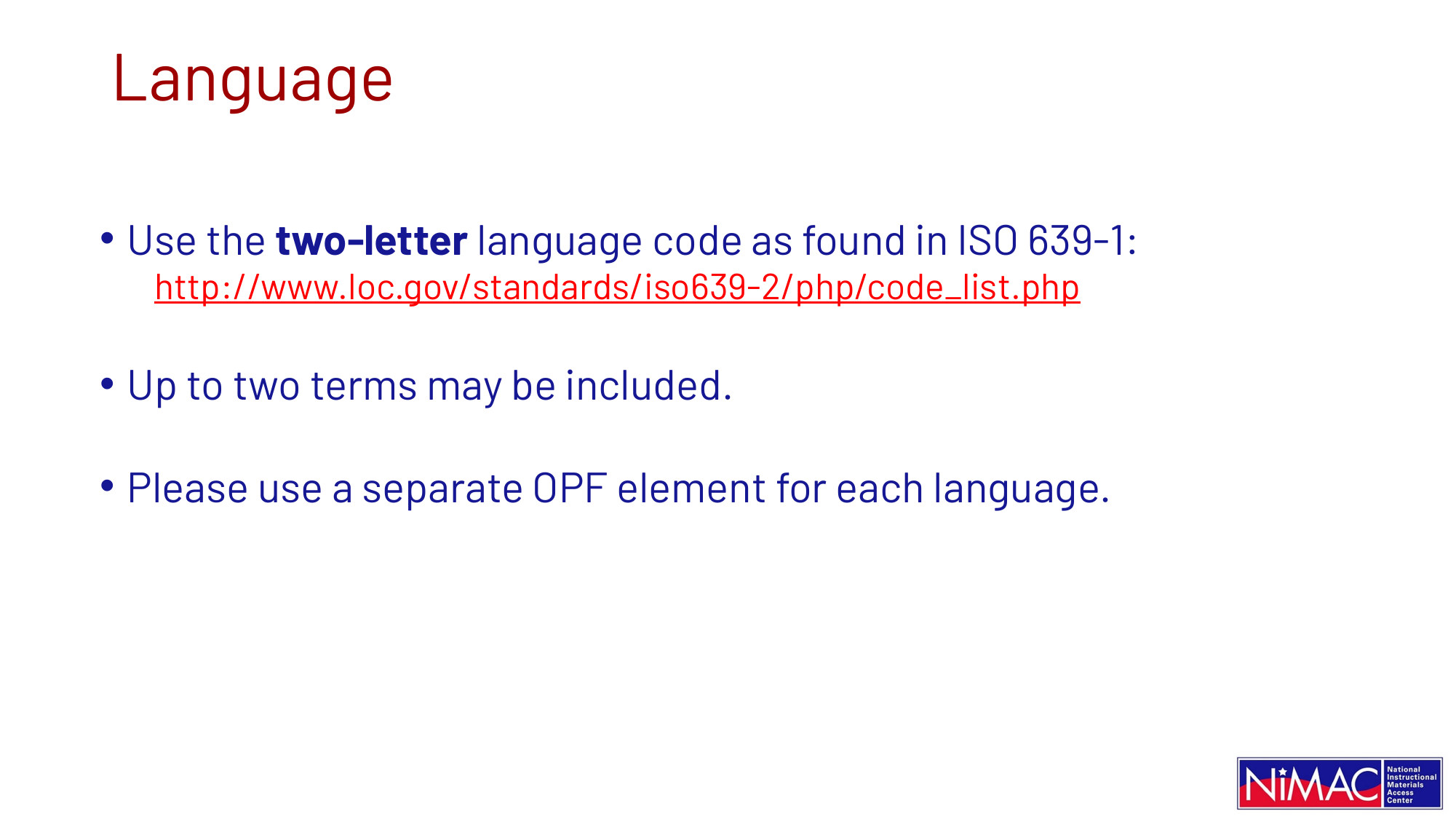

# Language
Use the two-letter language code as found in ISO 639-1:
http://www.loc.gov/standards/iso639-2/php/code_list.php

Up to two terms may be included.

Please use a separate OPF element for each language.